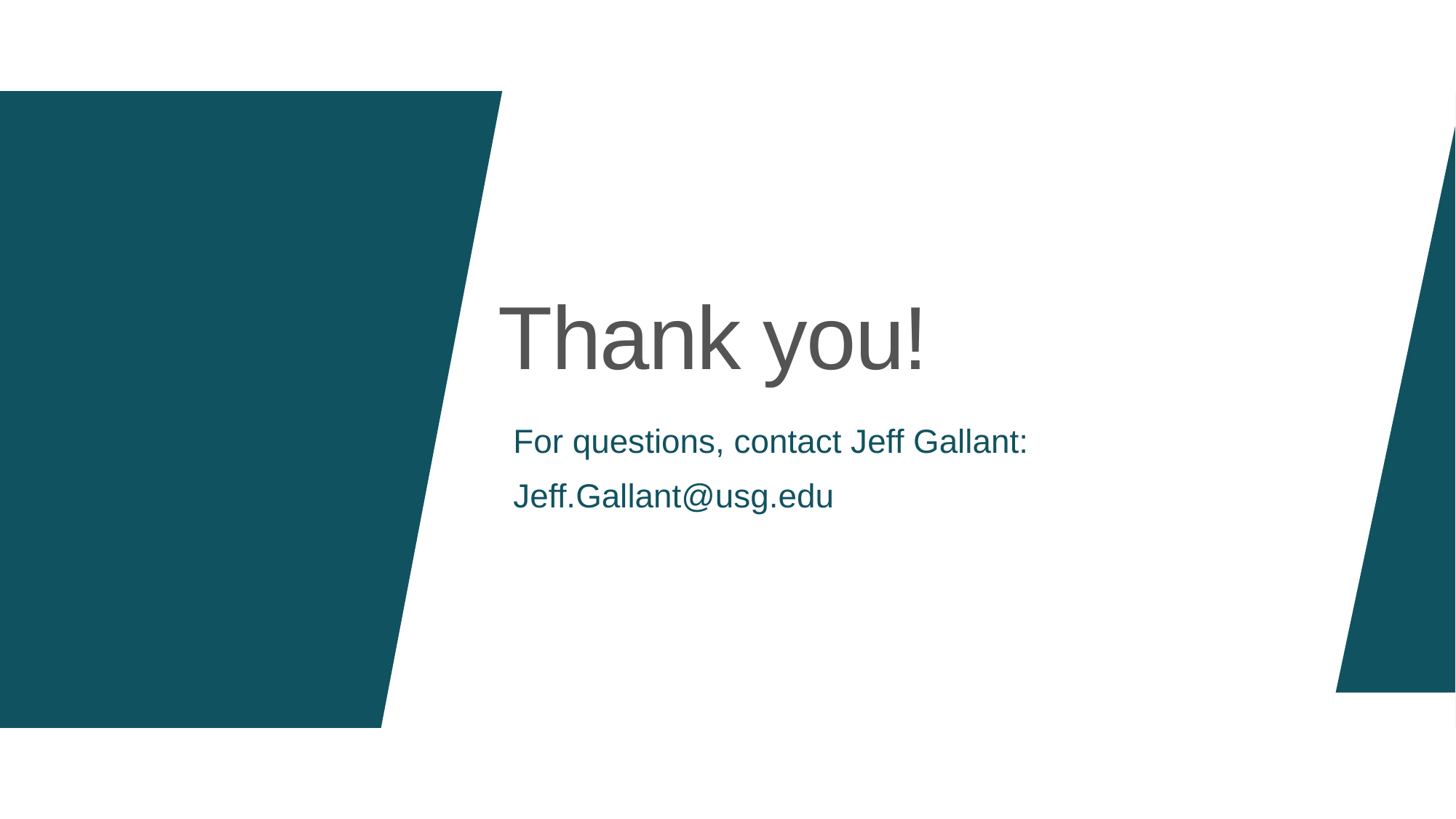

# Thank you!
For questions, contact Jeff Gallant:
Jeff.Gallant@usg.edu